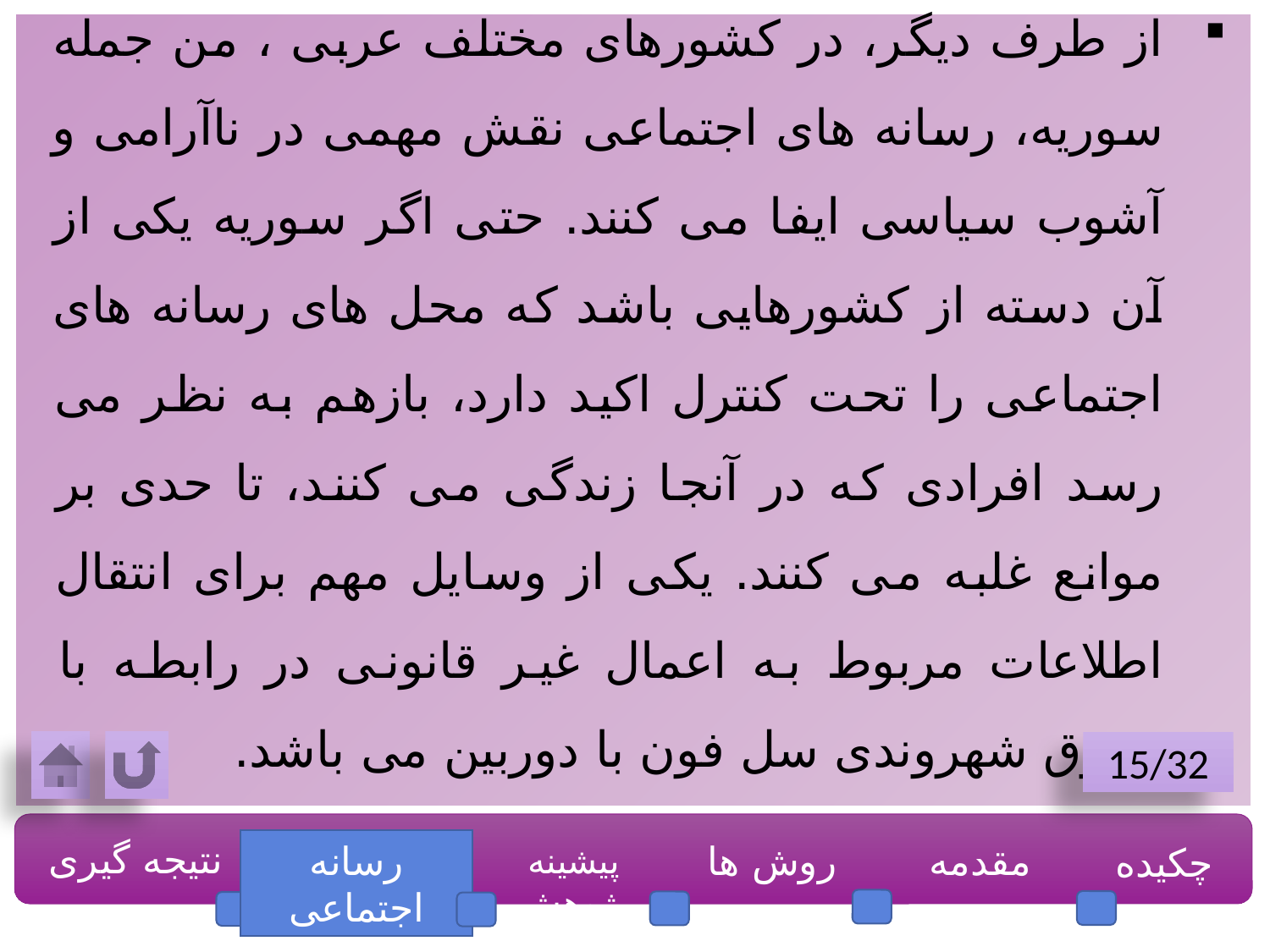

از طرف دیگر، در کشورهای مختلف عربی ، من جمله سوریه، رسانه های اجتماعی نقش مهمی در ناآرامی و آشوب سیاسی ایفا می کنند. حتی اگر سوریه یکی از آن دسته از کشورهایی باشد که محل های رسانه های اجتماعی را تحت کنترل اکید دارد، بازهم به نظر می رسد افرادی که در آنجا زندگی می کنند، تا حدی بر موانع غلبه می کنند. یکی از وسایل مهم برای انتقال اطلاعات مربوط به اعمال غیر قانونی در رابطه با حقوق شهروندی سل فون با دوربین می باشد.

15/32

نتیجه گیری
رسانه اجتماعی
روش ها
مقدمه
چکیده
پیشینه پژوهش